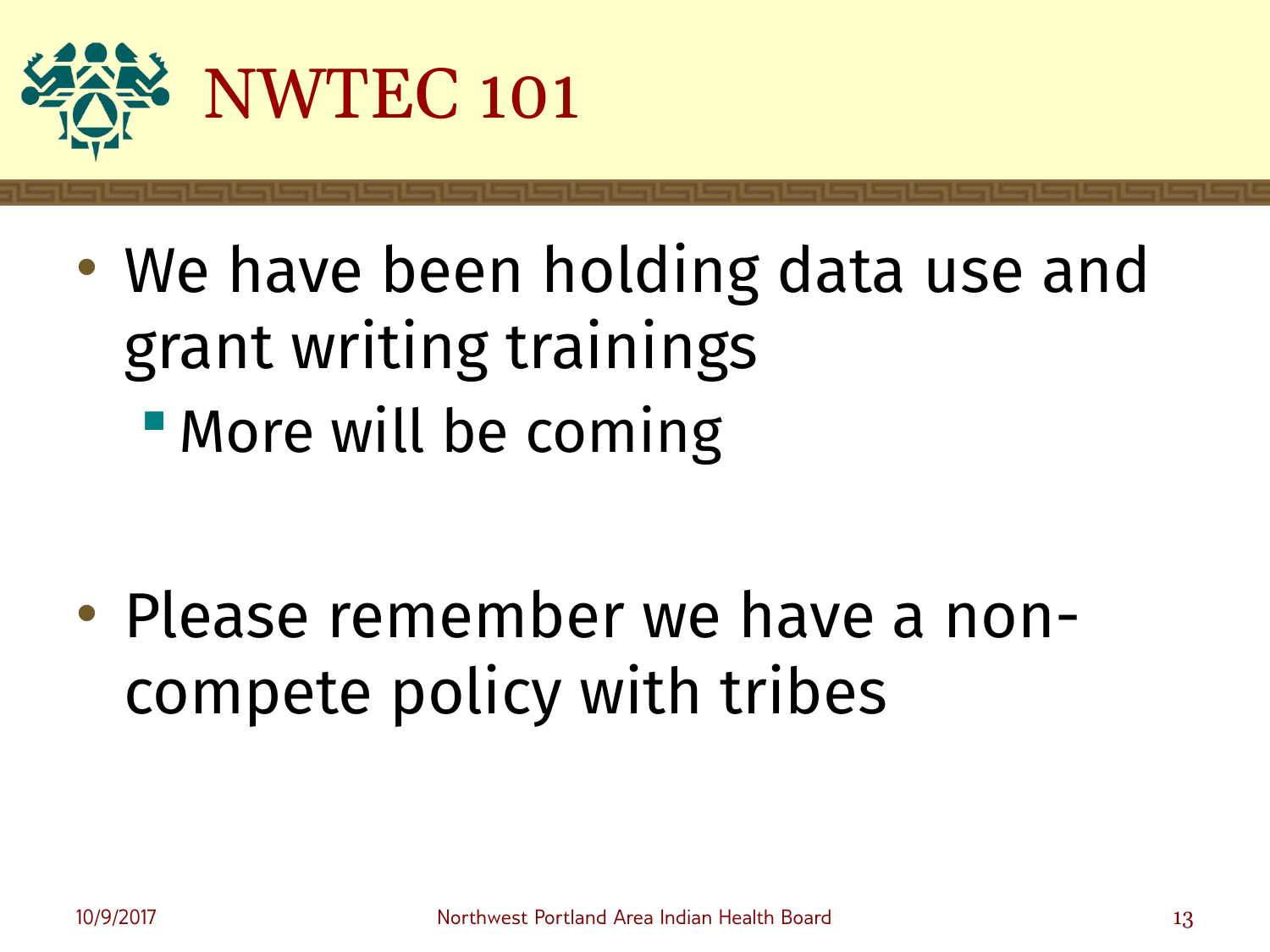

# NWTEC 101
We have been holding data use and grant writing trainings
More will be coming

Please remember we have a non-compete policy with tribes
10/9/2017
Northwest Portland Area Indian Health Board
13